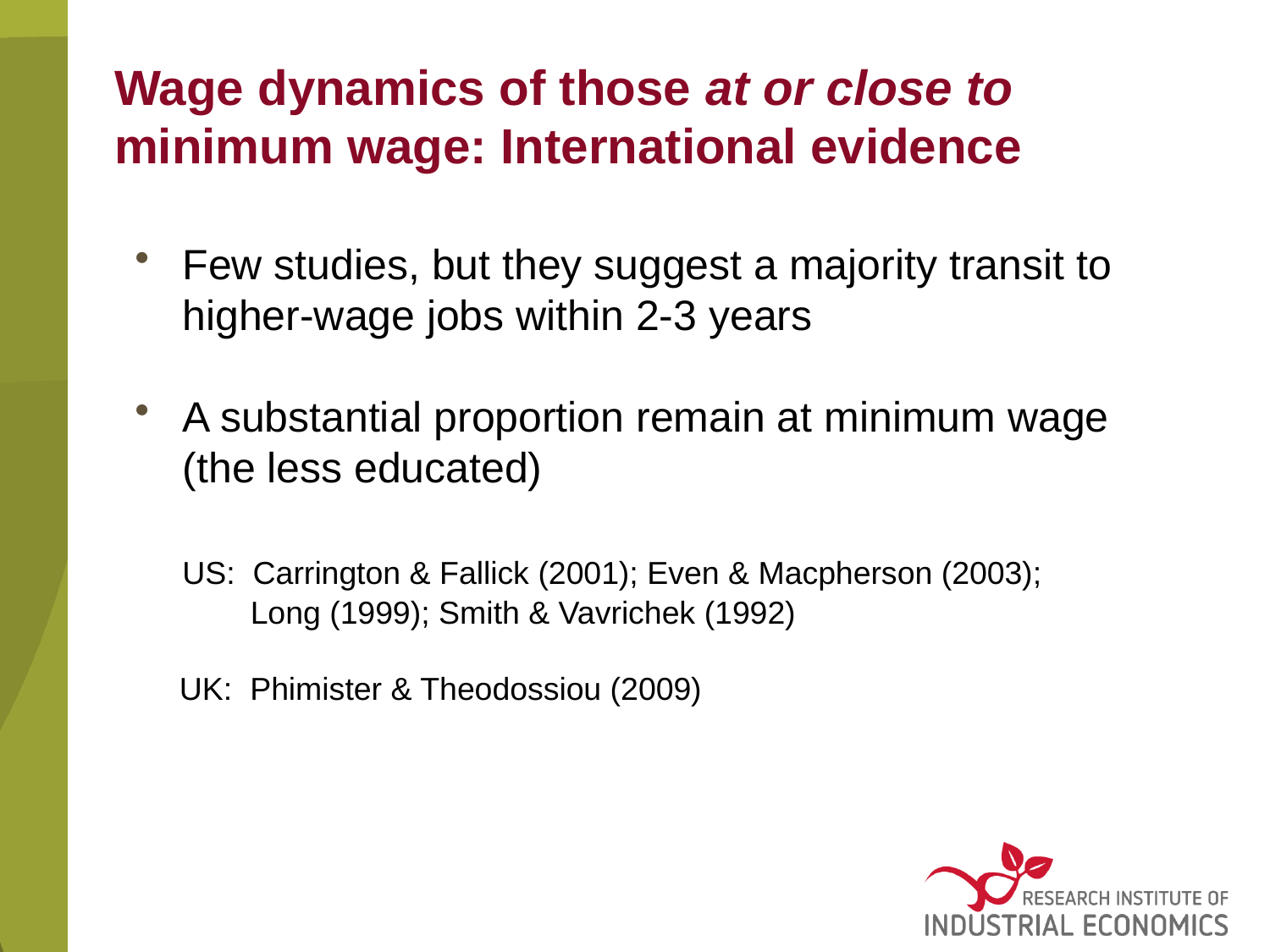

# Wage dynamics of those at or close to minimum wage: International evidence

Few studies, but they suggest a majority transit to higher-wage jobs within 2-3 years

A substantial proportion remain at minimum wage (the less educated)

    US:  Carrington & Fallick (2001); Even & Macpherson (2003);
             Long (1999); Smith & Vavrichek (1992)

     UK:  Phimister & Theodossiou (2009)